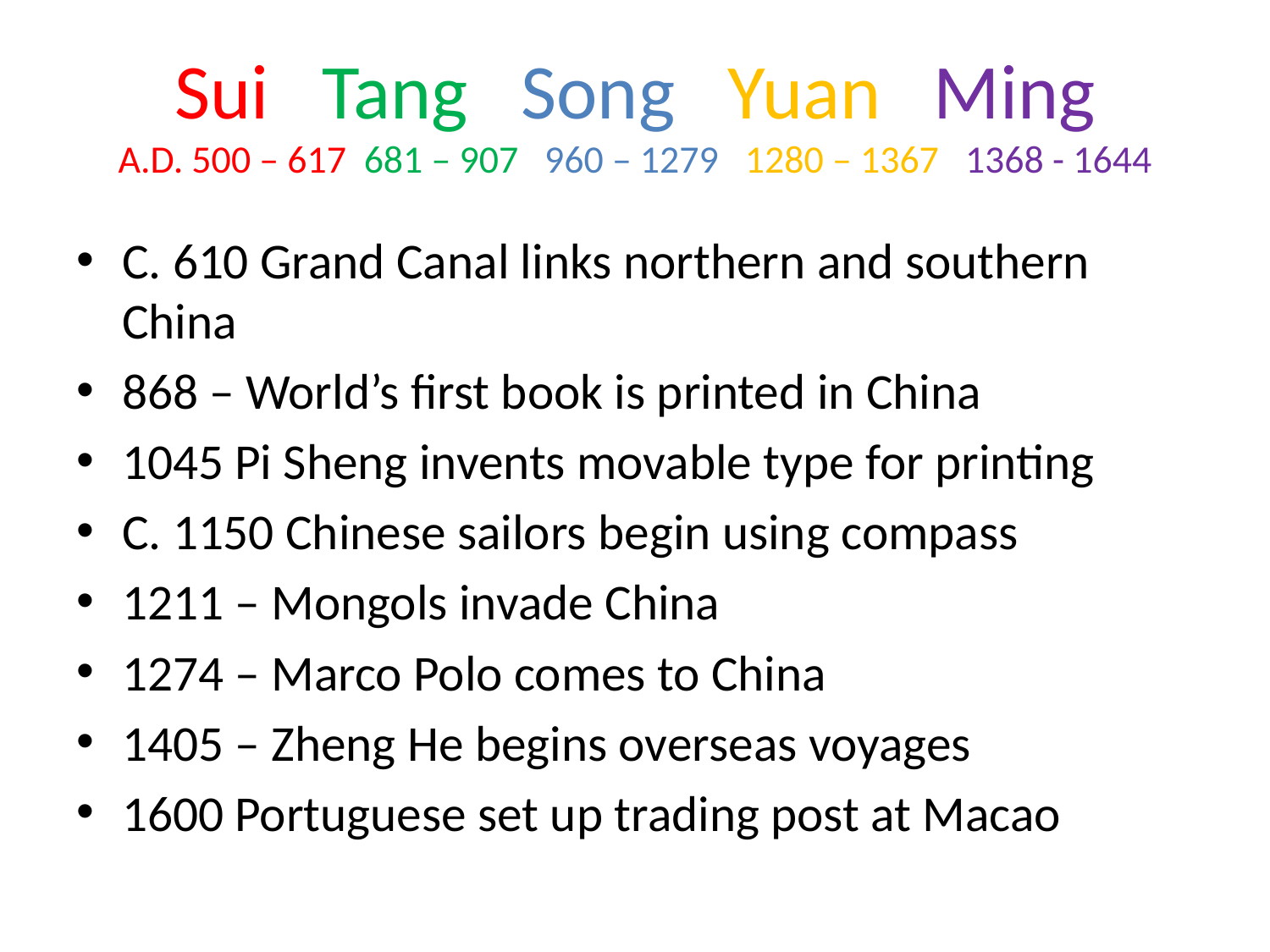

# Sui   Tang   Song   Yuan   Ming A.D. 500 – 617  681 – 907   960 – 1279   1280 – 1367   1368 - 1644
C. 610 Grand Canal links northern and southern China
868 – World’s first book is printed in China
1045 Pi Sheng invents movable type for printing
C. 1150 Chinese sailors begin using compass
1211 – Mongols invade China
1274 – Marco Polo comes to China
1405 – Zheng He begins overseas voyages
1600 Portuguese set up trading post at Macao